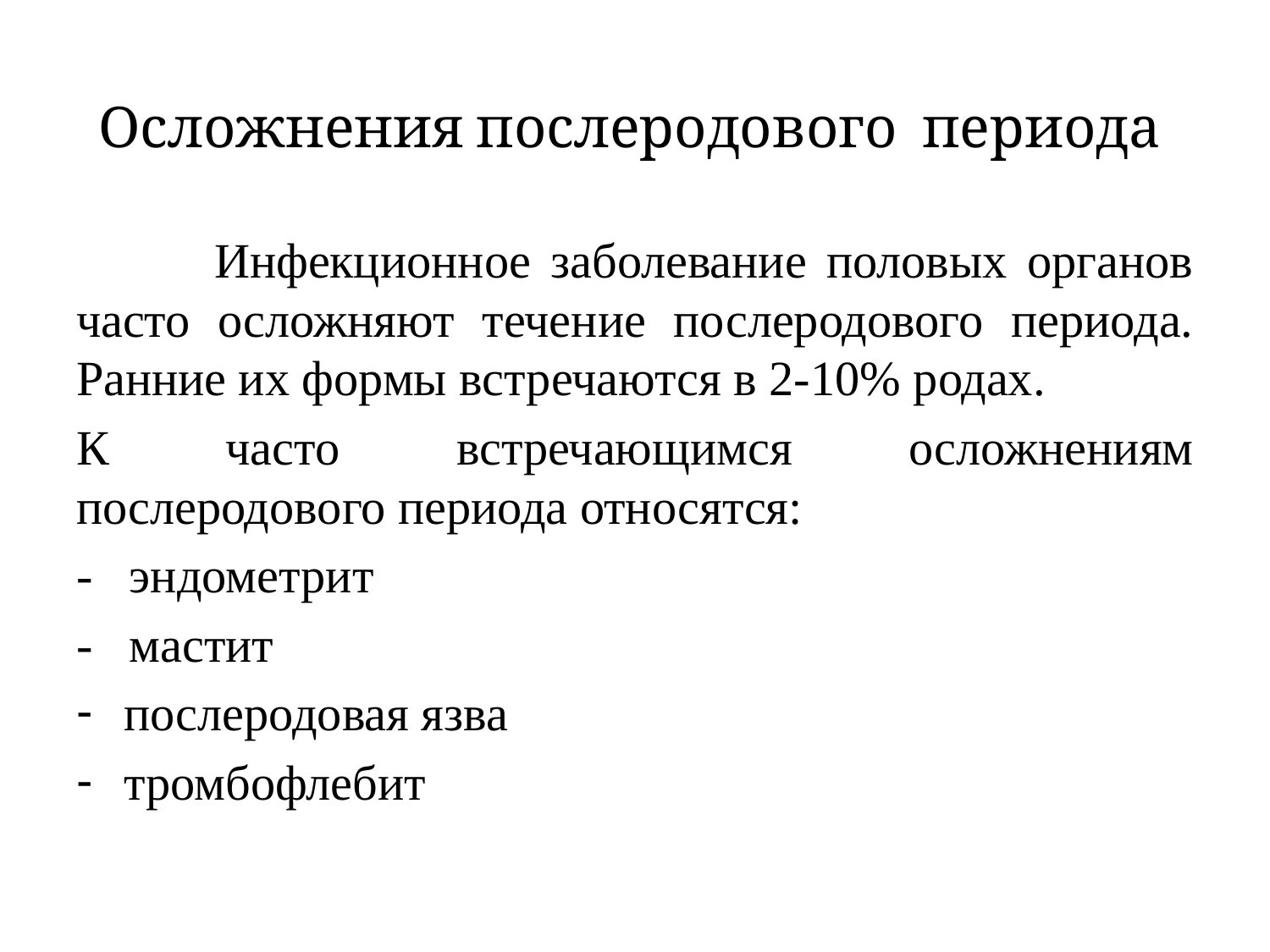

# Осложнения послеродового  периода
       Инфекционное заболевание половых органов часто осложняют течение послеродового периода. Ранние их формы встречаются в 2-10% родах.
К часто встречающимся осложнениям послеродового периода относятся:
-   эндометрит
-   мастит
послеродовая язва
тромбофлебит